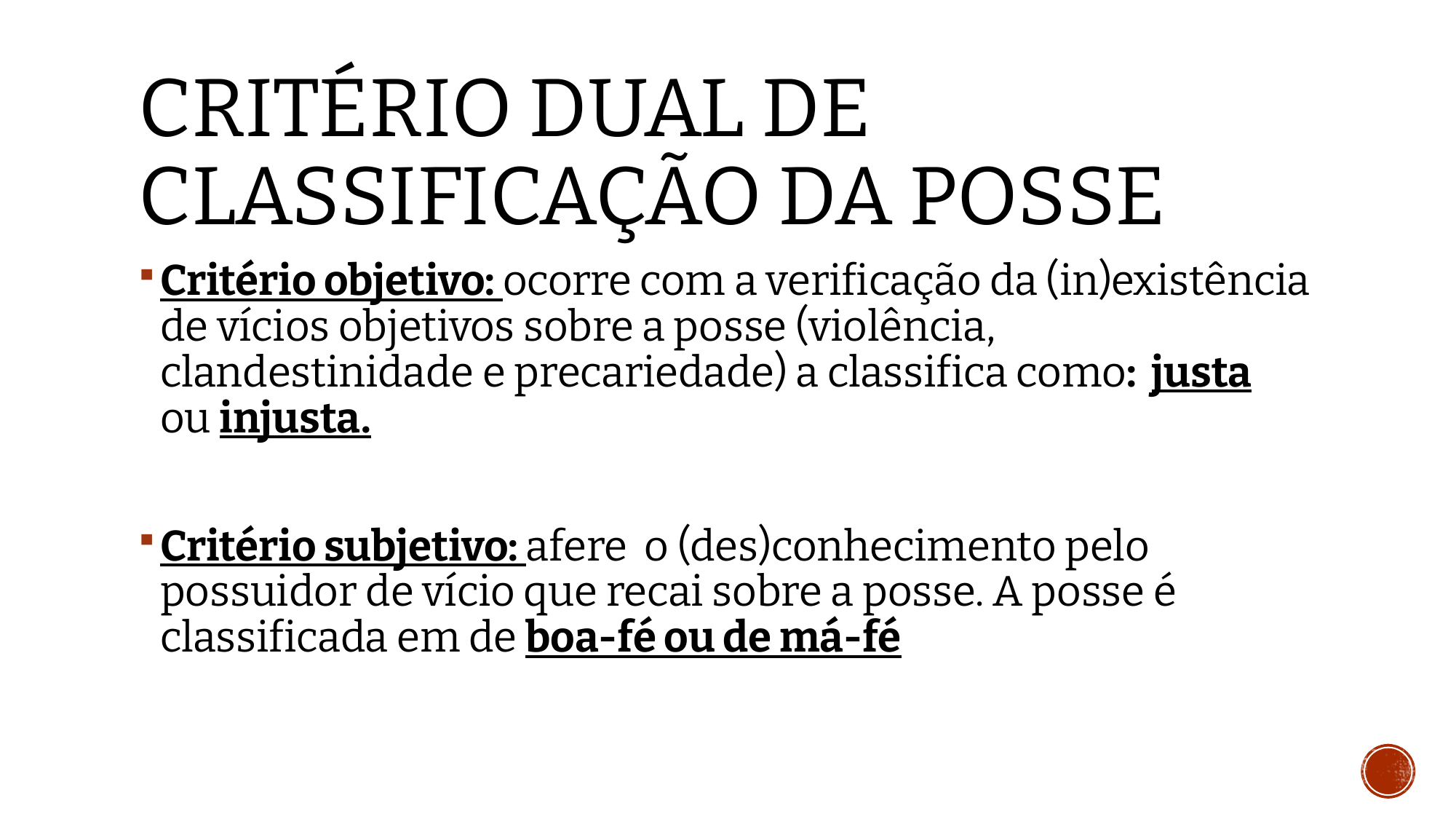

# CRITÉRIO DUAL DE CLASSIFICAÇÃO DA POSSE
Critério objetivo: ocorre com a verificação da (in)existência de vícios objetivos sobre a posse (violência, clandestinidade e precariedade) a classifica como:  justa  ou injusta.

Critério subjetivo: afere  o (des)conhecimento pelo possuidor de vício que recai sobre a posse. A posse é classificada em de boa-fé ou de má-fé